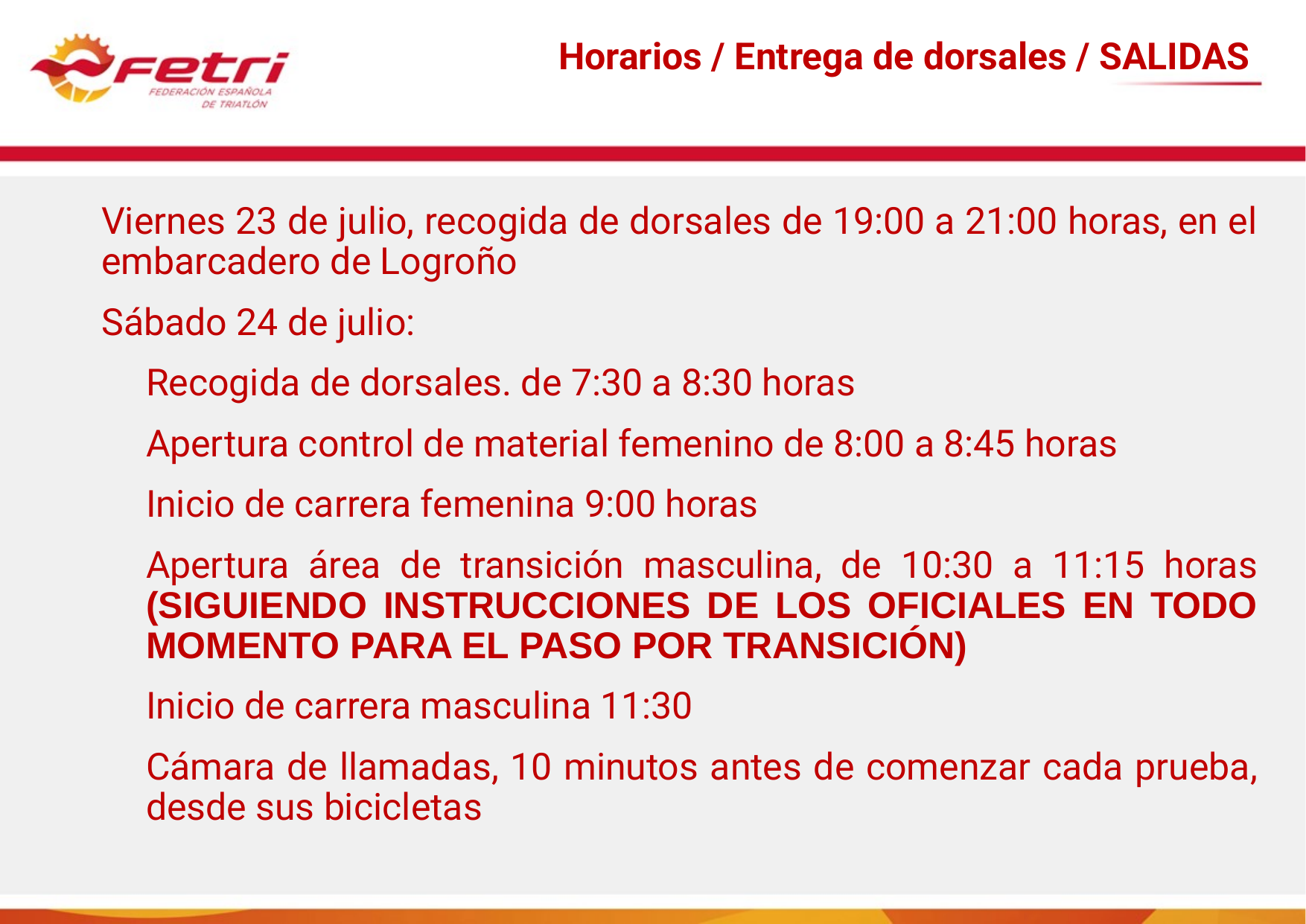

Horarios / Entrega de dorsales / SALIDAS

Viernes 23 de julio, recogida de dorsales de 19:00 a 21:00 horas, en el embarcadero de Logroño
Sábado 24 de julio:
Recogida de dorsales. de 7:30 a 8:30 horas
Apertura control de material femenino de 8:00 a 8:45 horas
Inicio de carrera femenina 9:00 horas
Apertura área de transición masculina, de 10:30 a 11:15 horas (SIGUIENDO INSTRUCCIONES DE LOS OFICIALES EN TODO MOMENTO PARA EL PASO POR TRANSICIÓN)
Inicio de carrera masculina 11:30
Cámara de llamadas, 10 minutos antes de comenzar cada prueba, desde sus bicicletas